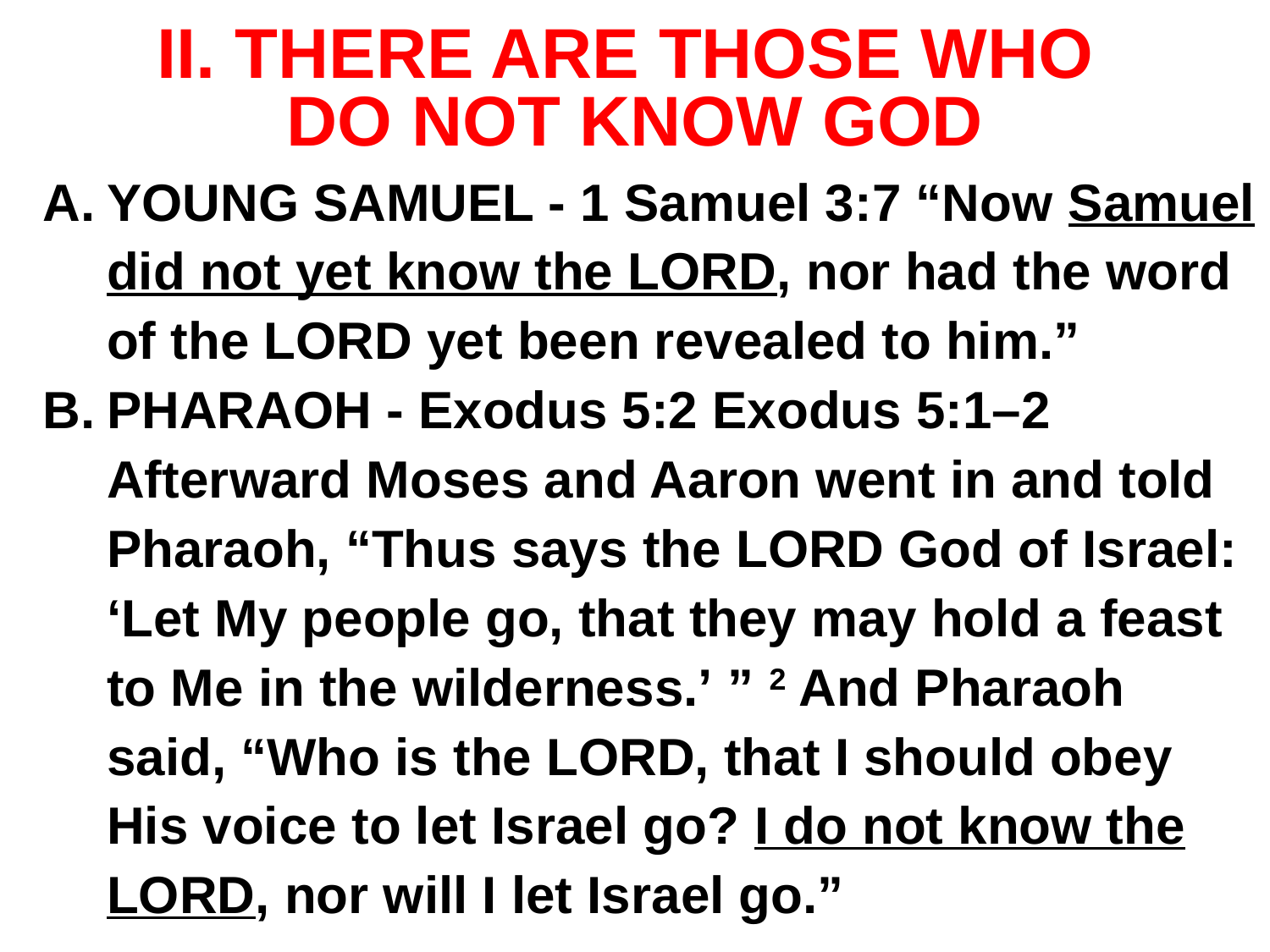

# II. THERE ARE THOSE WHO DO NOT KNOW GOD
YOUNG SAMUEL - 1 Samuel 3:7 “Now Samuel did not yet know the LORD, nor had the word of the LORD yet been revealed to him.”
PHARAOH - Exodus 5:2 Exodus 5:1–2  Afterward Moses and Aaron went in and told Pharaoh, “Thus says the LORD God of Israel: ‘Let My people go, that they may hold a feast to Me in the wilderness.’ ” 2 And Pharaoh said, “Who is the LORD, that I should obey His voice to let Israel go? I do not know the LORD, nor will I let Israel go.”